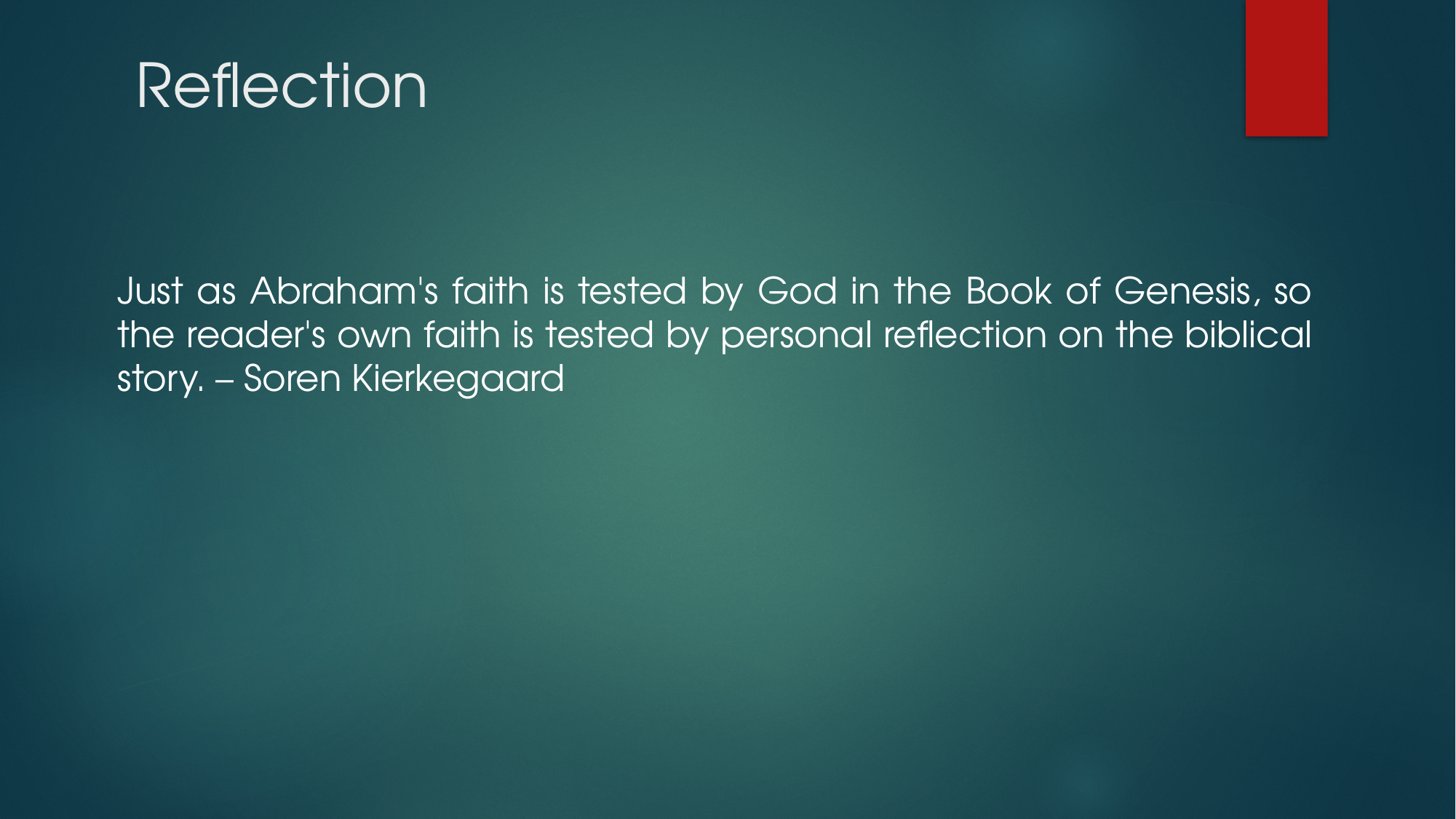

# Reflection
Just as Abraham's faith is tested by God in the Book of Genesis, so the reader's own faith is tested by personal reflection on the biblical story. – Soren Kierkegaard